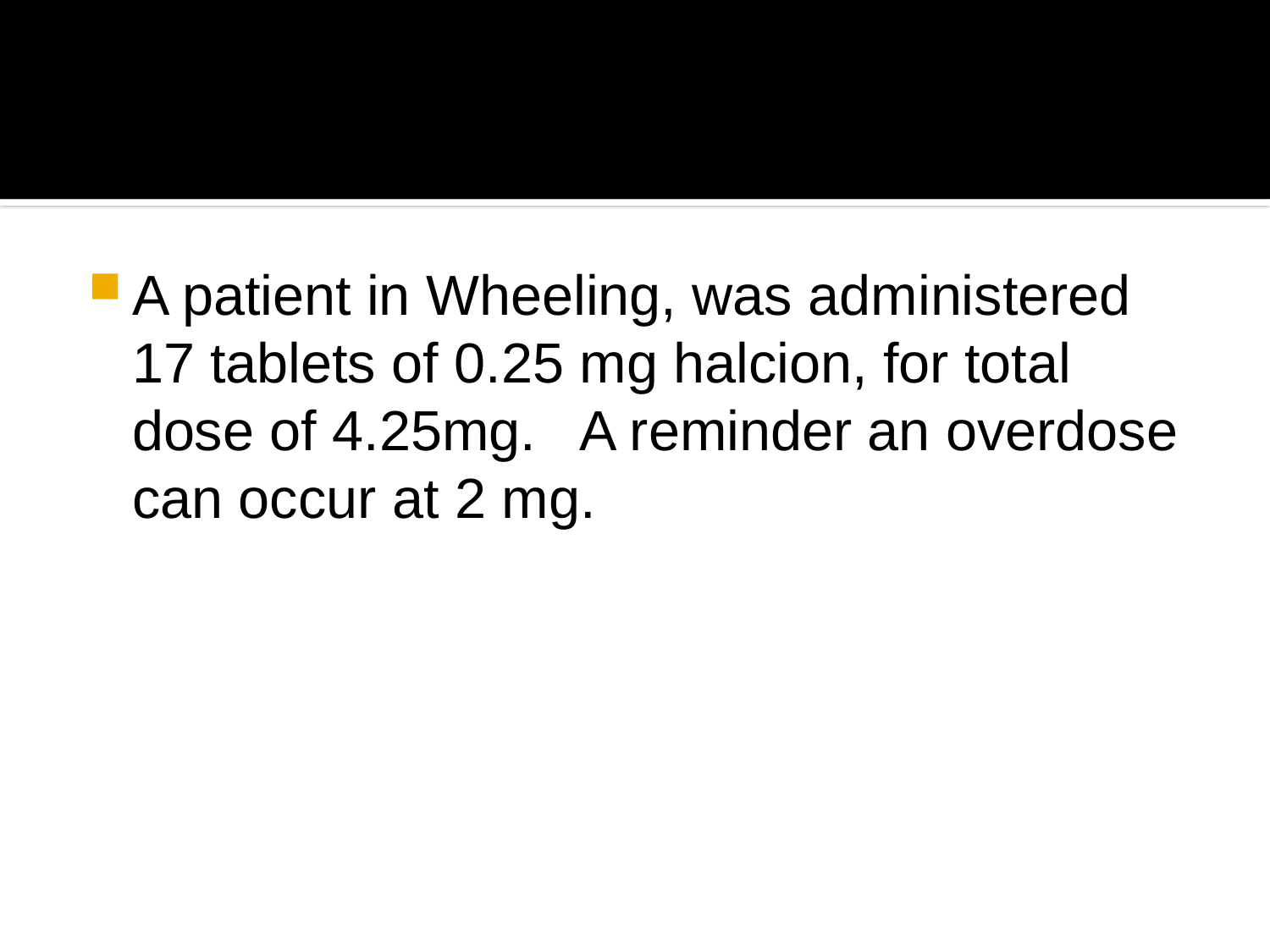

#
A patient in Wheeling, was administered 17 tablets of 0.25 mg halcion, for total dose of 4.25mg.   A reminder an overdose can occur at 2 mg.